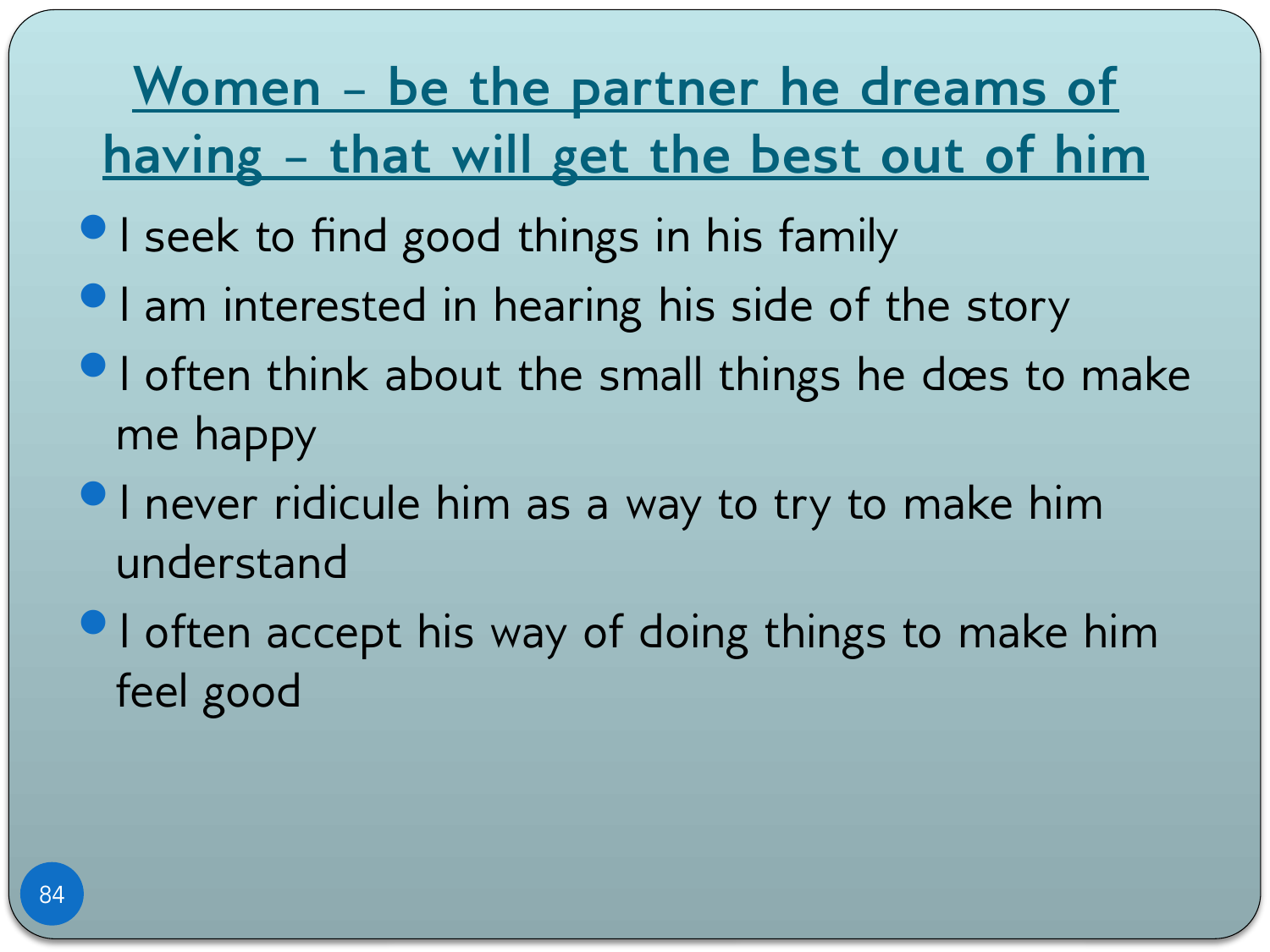

# Women – be the partner he dreams of having – that will get the best out of him
I seek to find good things in his family
I am interested in hearing his side of the story
I often think about the small things he does to make me happy
I never ridicule him as a way to try to make him understand
I often accept his way of doing things to make him feel good
84